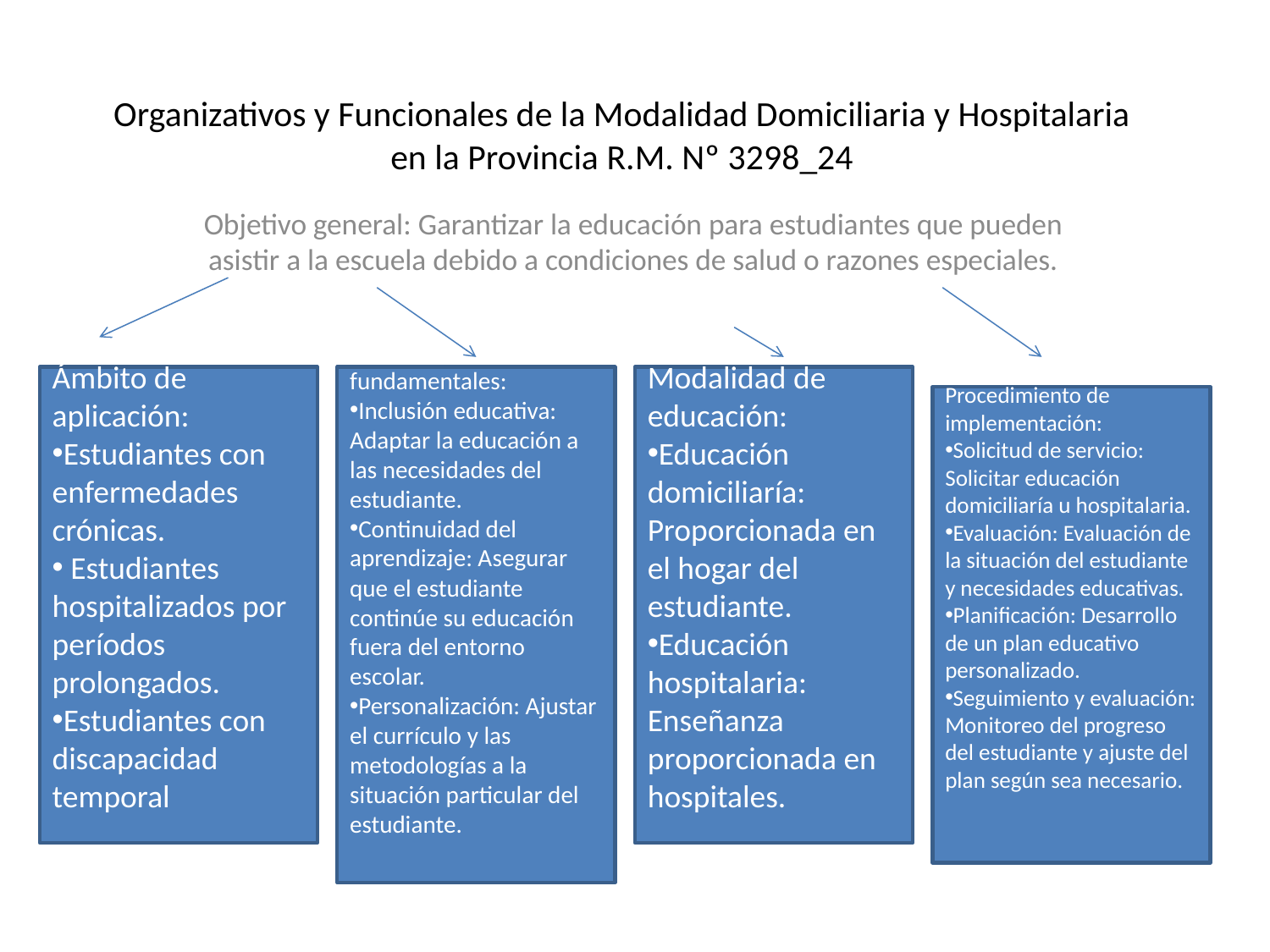

# Organizativos y Funcionales de la Modalidad Domiciliaria y Hospitalaria en la Provincia R.M. Nº 3298_24
Objetivo general: Garantizar la educación para estudiantes que pueden asistir a la escuela debido a condiciones de salud o razones especiales.
Ámbito de aplicación:
Estudiantes con enfermedades crónicas.
 Estudiantes hospitalizados por períodos prolongados.
Estudiantes con discapacidad temporal

Principios fundamentales:
Inclusión educativa: Adaptar la educación a las necesidades del estudiante.
Continuidad del aprendizaje: Asegurar que el estudiante continúe su educación fuera del entorno escolar.
Personalización: Ajustar el currículo y las metodologías a la situación particular del estudiante.

Modalidad de educación:
Educación domiciliaría: Proporcionada en el hogar del estudiante.
Educación hospitalaria: Enseñanza proporcionada en  hospitales.

Procedimiento de implementación:
Solicitud de servicio: Solicitar educación domiciliaría u hospitalaria.
Evaluación: Evaluación de la situación del estudiante y necesidades educativas.
Planificación: Desarrollo de un plan educativo personalizado.
Seguimiento y evaluación: Monitoreo del progreso del estudiante y ajuste del plan según sea necesario.